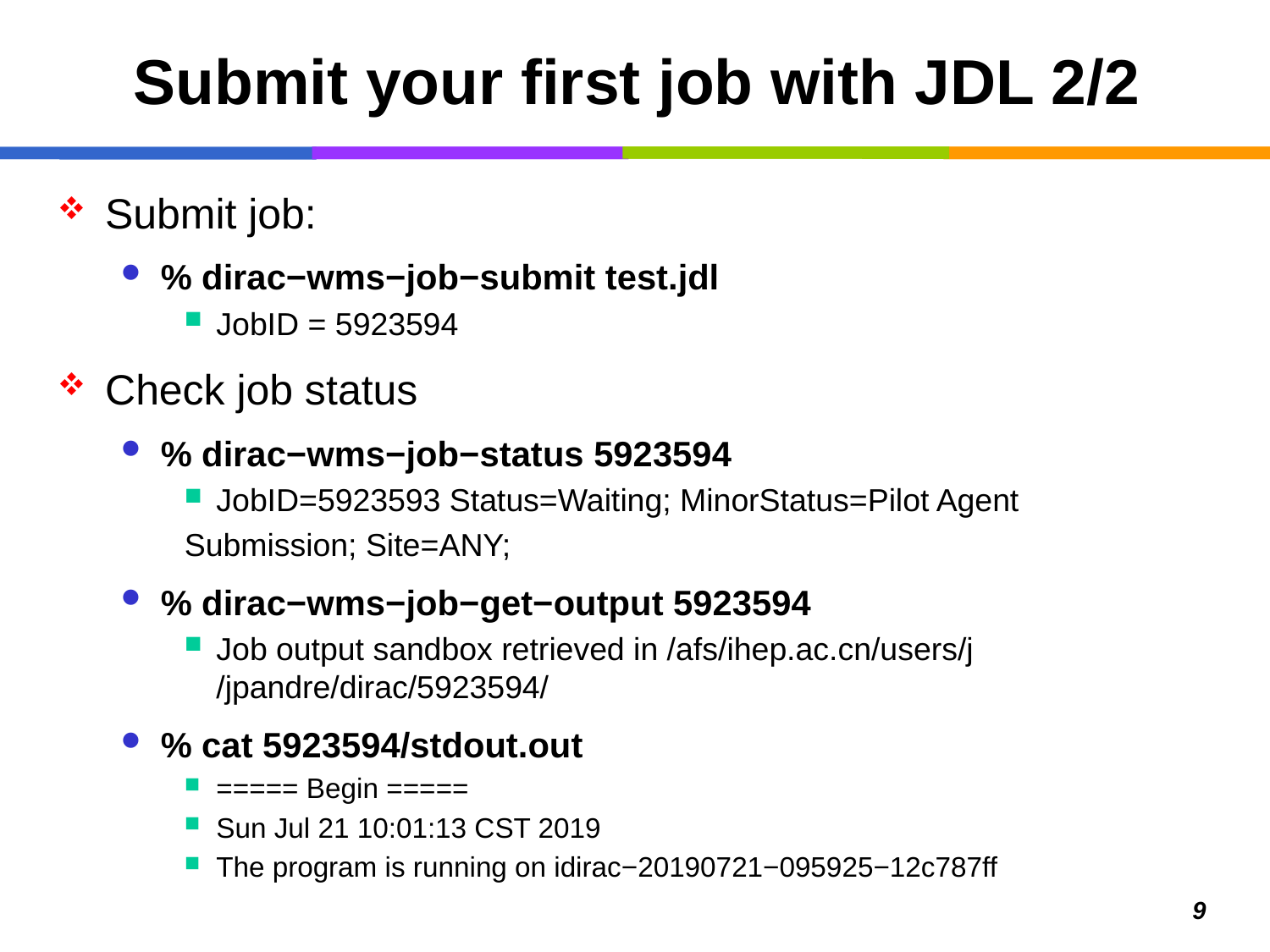

# Submit your first job with JDL 2/2
Submit job:
% dirac−wms−job−submit test.jdl
JobID = 5923594
Check job status
% dirac−wms−job−status 5923594
JobID=5923593 Status=Waiting; MinorStatus=Pilot Agent
Submission; Site=ANY;
% dirac−wms−job−get−output 5923594
Job output sandbox retrieved in /afs/ihep.ac.cn/users/j /jpandre/dirac/5923594/
% cat 5923594/stdout.out
===== Begin =====
Sun Jul 21 10:01:13 CST 2019
The program is running on idirac−20190721−095925−12c787ff
9